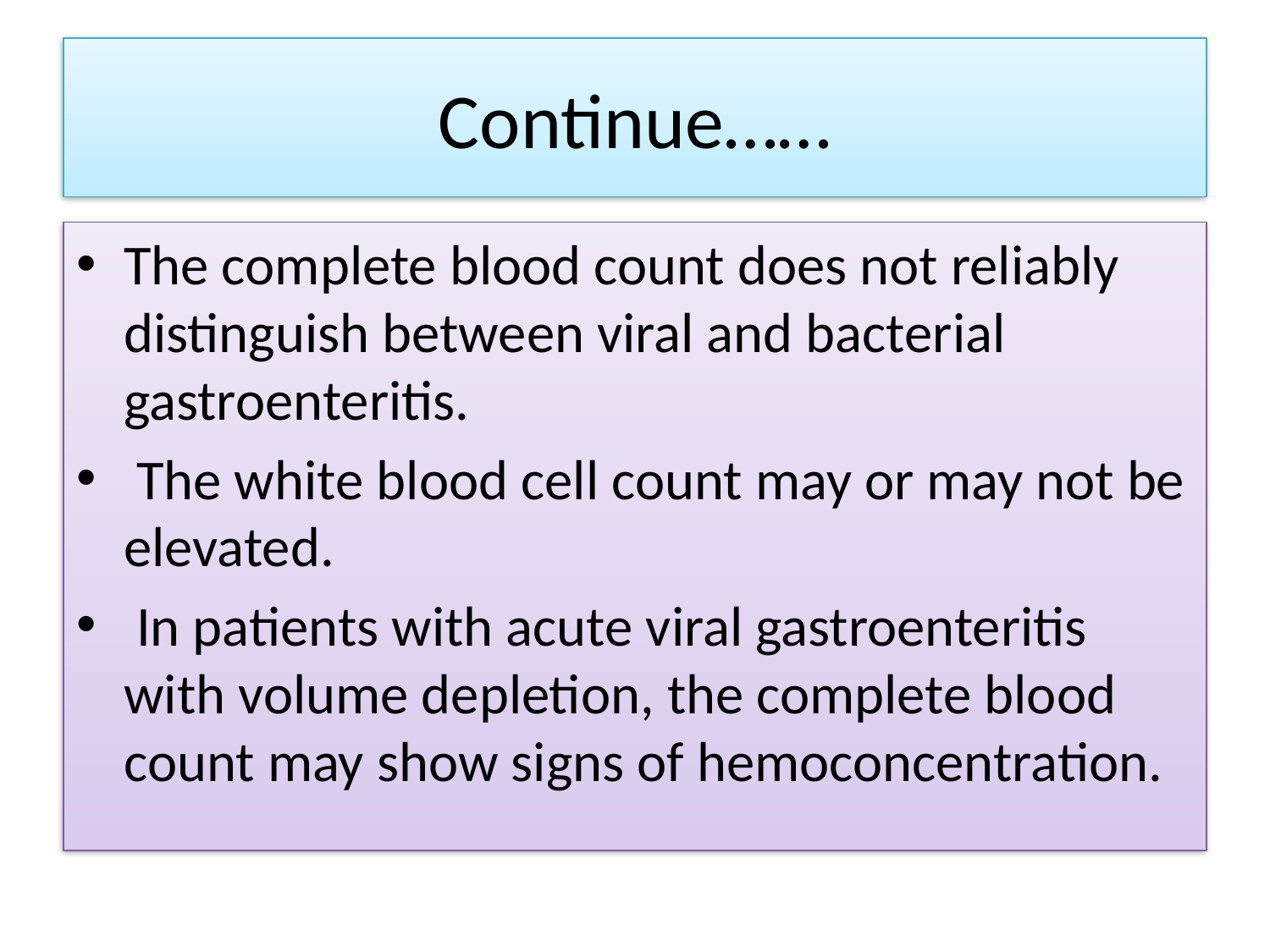

# Continue……
The complete blood count does not reliably distinguish between viral and bacterial gastroenteritis.
 The white blood cell count may or may not be elevated.
 In patients with acute viral gastroenteritis with volume depletion, the complete blood count may show signs of hemoconcentration.